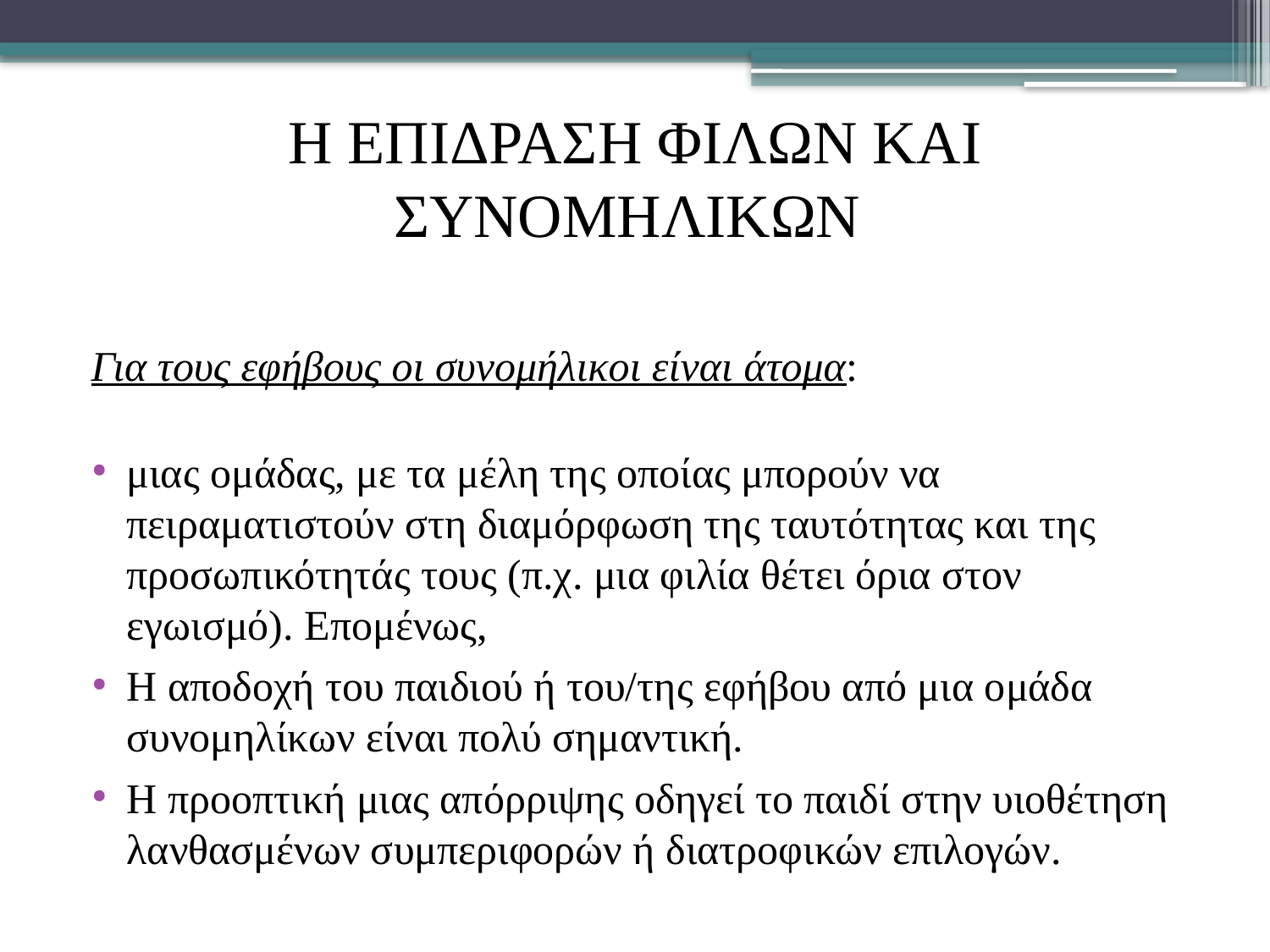

# Η ΕΠΙδραση φΙλων και συνομηλΙκων

Για τους εφήβους οι συνομήλικοι είναι άτομα:

μιας ομάδας, με τα μέλη της οποίας μπορούν να πειραματιστούν στη διαμόρφωση της ταυτότητας και της προσωπικότητάς τους (π.χ. μια φιλία θέτει όρια στον εγωισμό). Επομένως,
Η αποδοχή του παιδιού ή του/της εφήβου από μια ομάδα συνομηλίκων είναι πολύ σημαντική.
Η προοπτική μιας απόρριψης οδηγεί το παιδί στην υιοθέτηση λανθασμένων συμπεριφορών ή διατροφικών επιλογών.